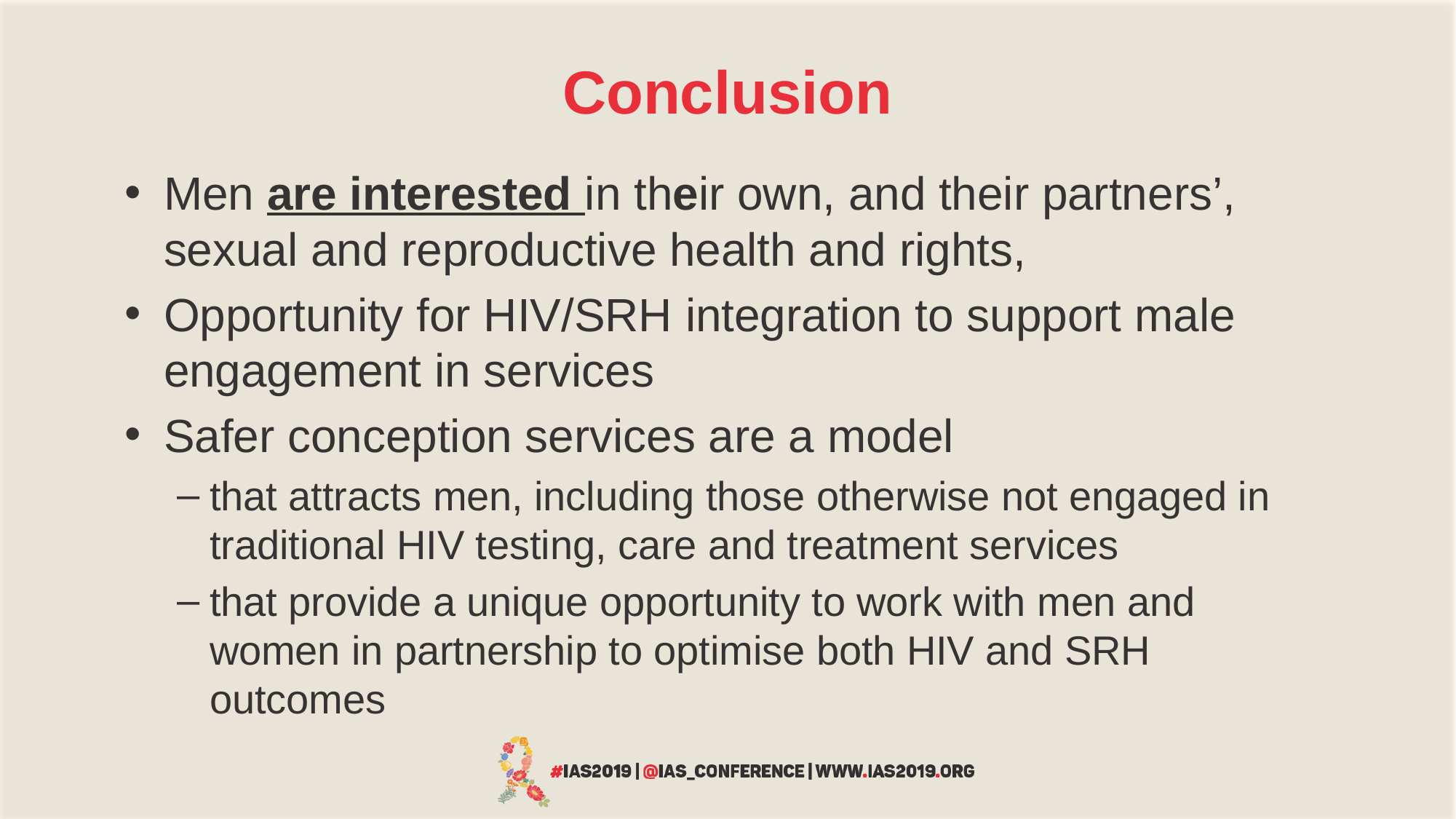

# Conclusion
Men are interested in their own, and their partners’, sexual and reproductive health and rights,
Opportunity for HIV/SRH integration to support male engagement in services
Safer conception services are a model
that attracts men, including those otherwise not engaged in traditional HIV testing, care and treatment services
that provide a unique opportunity to work with men and women in partnership to optimise both HIV and SRH outcomes